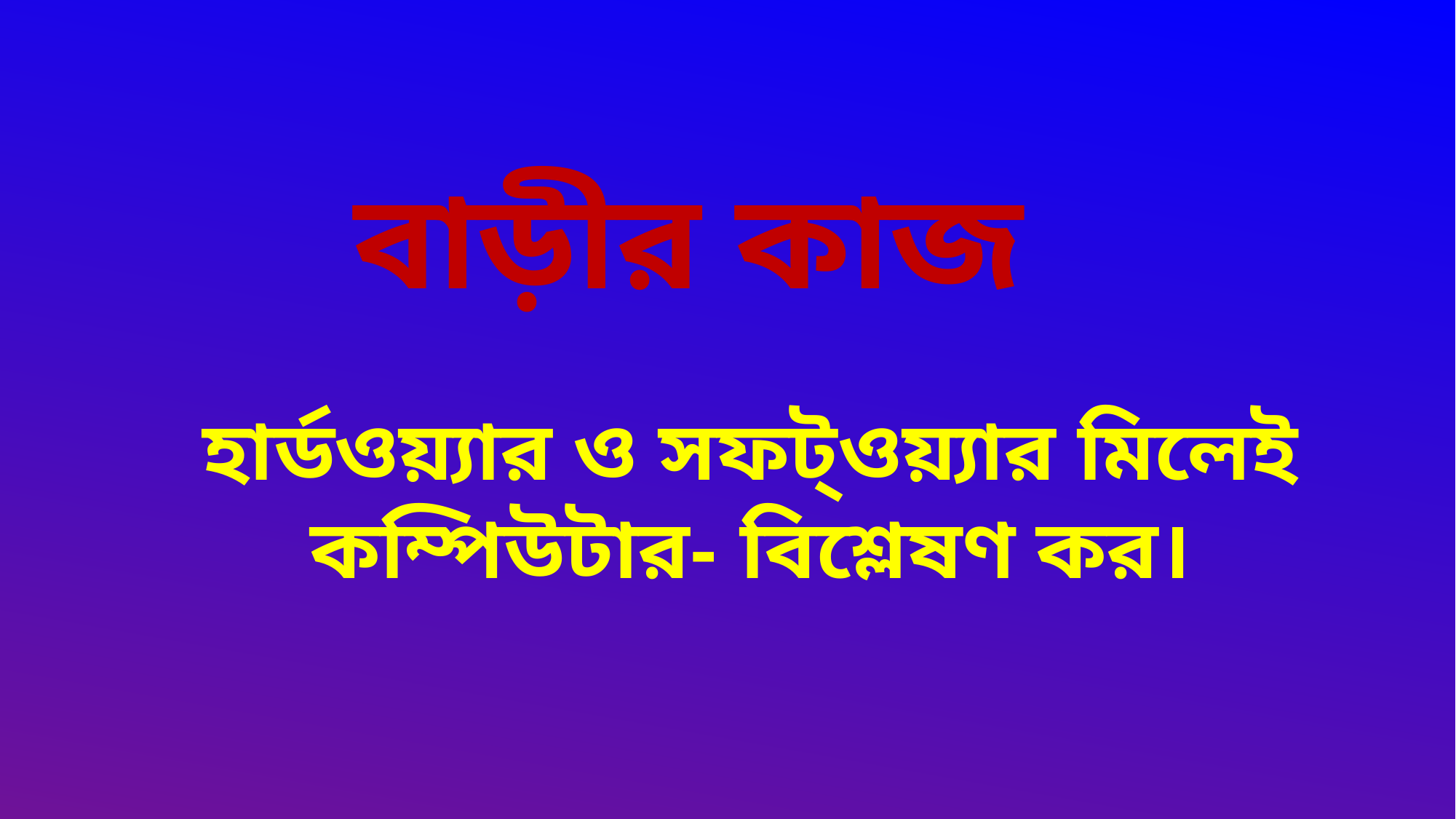

বাড়ীর কাজ
হার্ডওয়্যার ও সফট্‌ওয়্যার মিলেই কম্পিউটার- বিশ্লেষণ কর।